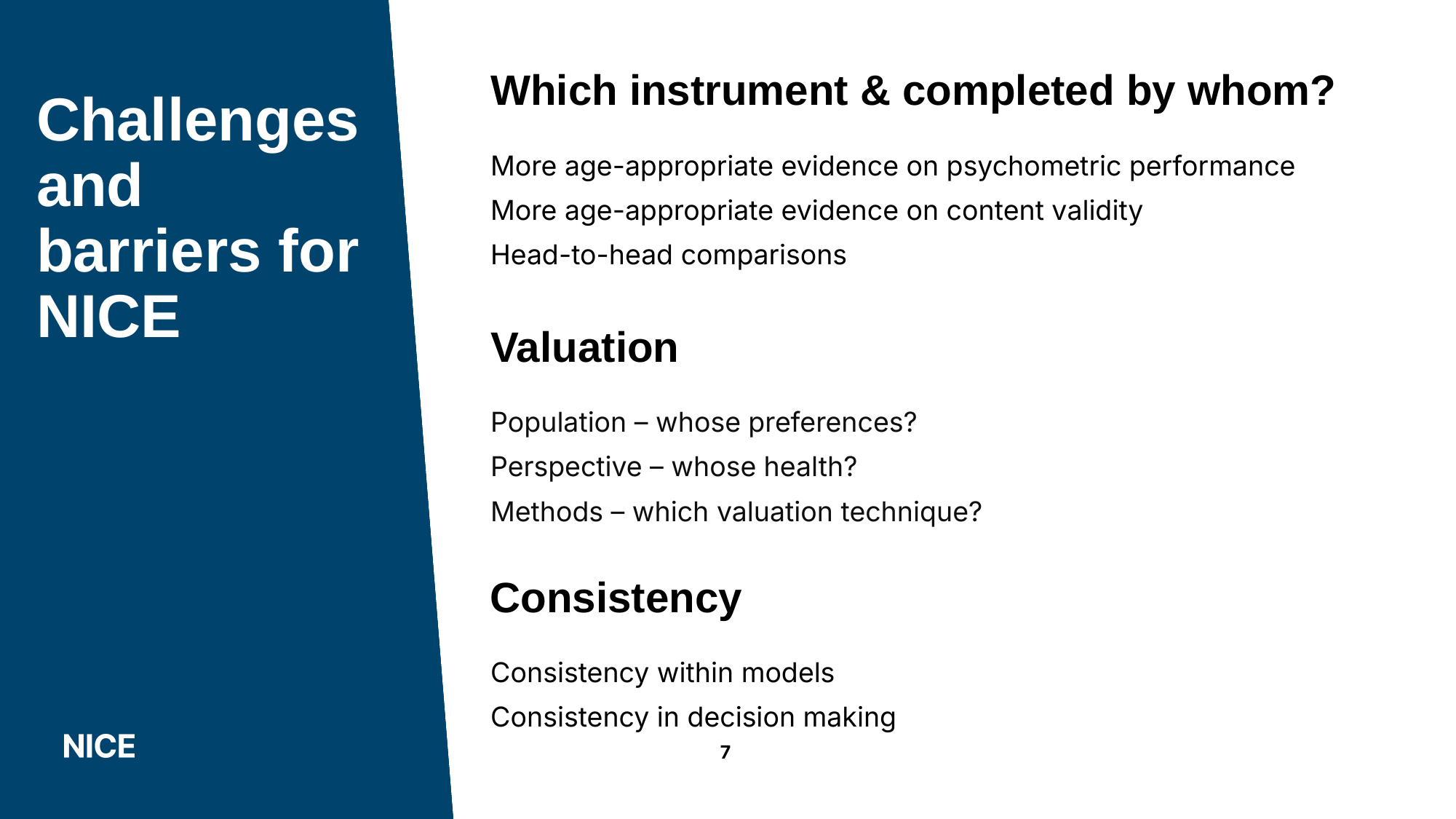

Which instrument & completed by whom?
# Challenges and barriers for NICE
More age-appropriate evidence on psychometric performance
More age-appropriate evidence on content validity
Head-to-head comparisons

Valuation
Population – whose preferences?
Perspective – whose health?
Methods – which valuation technique?
Consistency
Consistency within models
Consistency in decision making